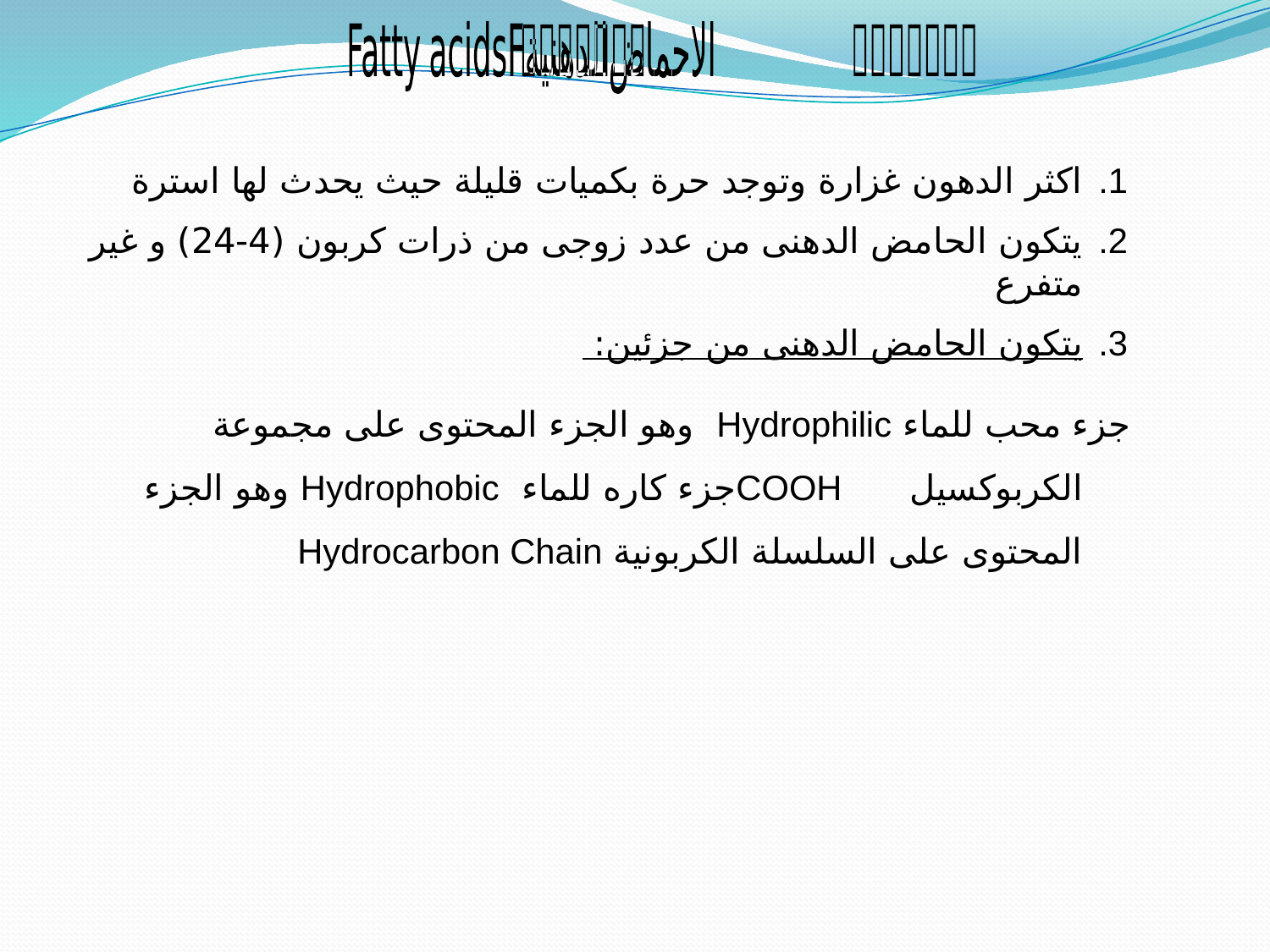

الاحماض الدهنيةFatty acids
اكثر الدهون غزارة وتوجد حرة بكميات قليلة حيث يحدث لها استرة
يتكون الحامض الدهنى من عدد زوجى من ذرات كربون (4-24) و غير متفرع
يتكون الحامض الدهنى من جزئين:
جزء محب للماء Hydrophilic  وهو الجزء المحتوى على مجموعة الكربوكسيل      COOHجزء كاره للماء  Hydrophobic وهو الجزء المحتوى على السلسلة الكربونية Hydrocarbon Chain